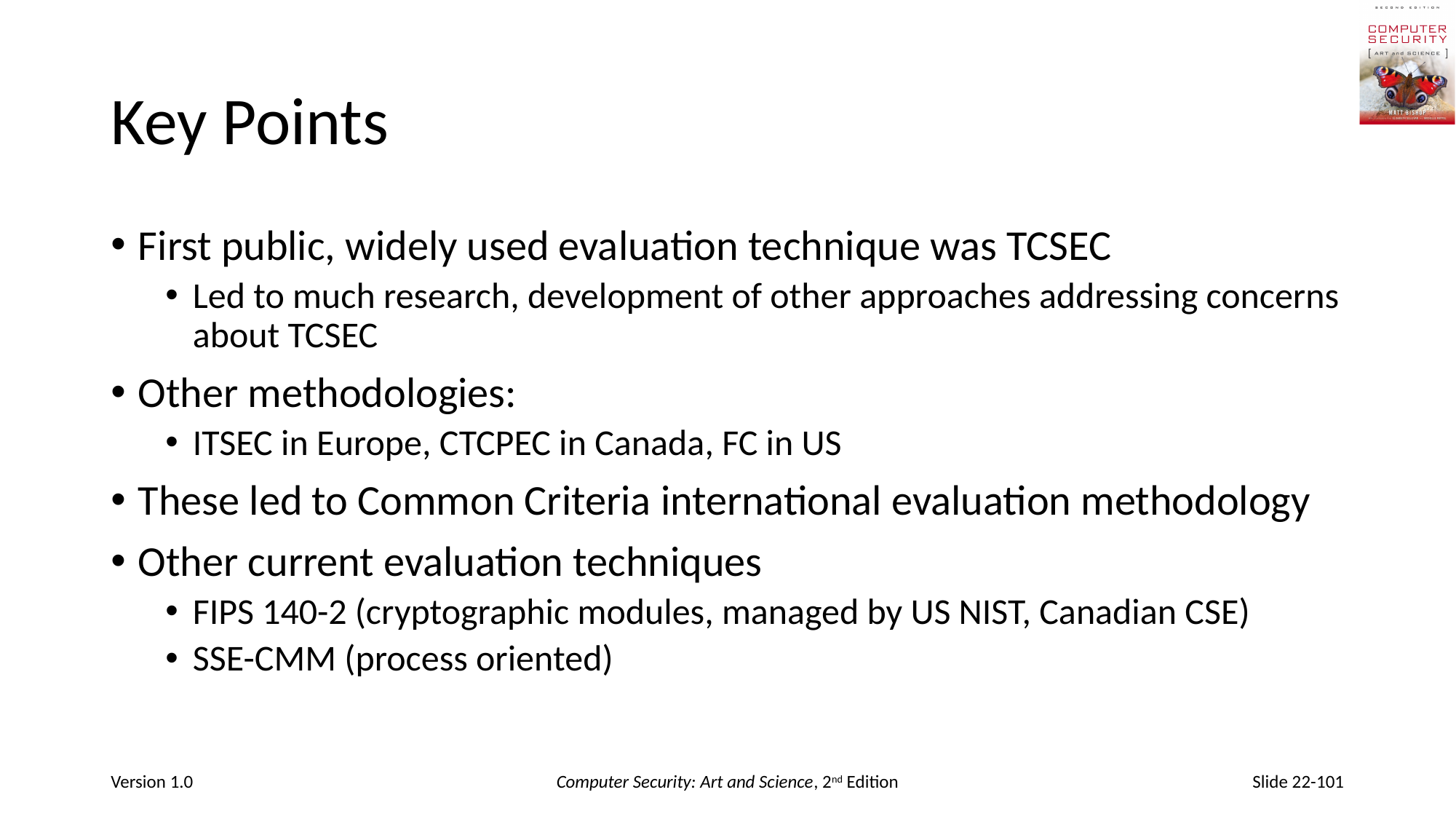

# Key Points
First public, widely used evaluation technique was TCSEC
Led to much research, development of other approaches addressing concerns about TCSEC
Other methodologies:
ITSEC in Europe, CTCPEC in Canada, FC in US
These led to Common Criteria international evaluation methodology
Other current evaluation techniques
FIPS 140-2 (cryptographic modules, managed by US NIST, Canadian CSE)
SSE-CMM (process oriented)
Version 1.0
Computer Security: Art and Science, 2nd Edition
Slide 22-101